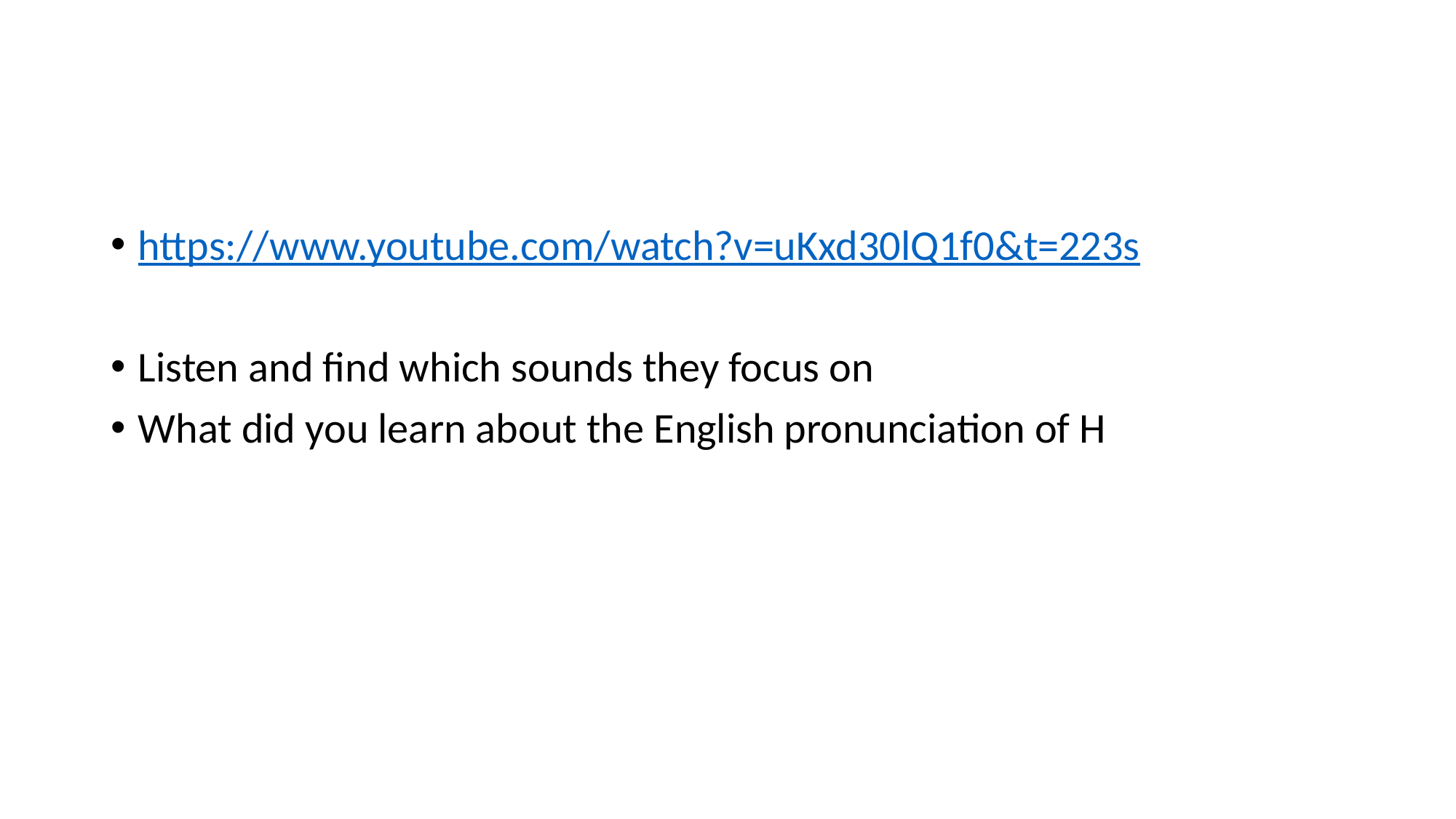

#
https://www.youtube.com/watch?v=uKxd30lQ1f0&t=223s

Listen and find which sounds they focus on
What did you learn about the English pronunciation of H